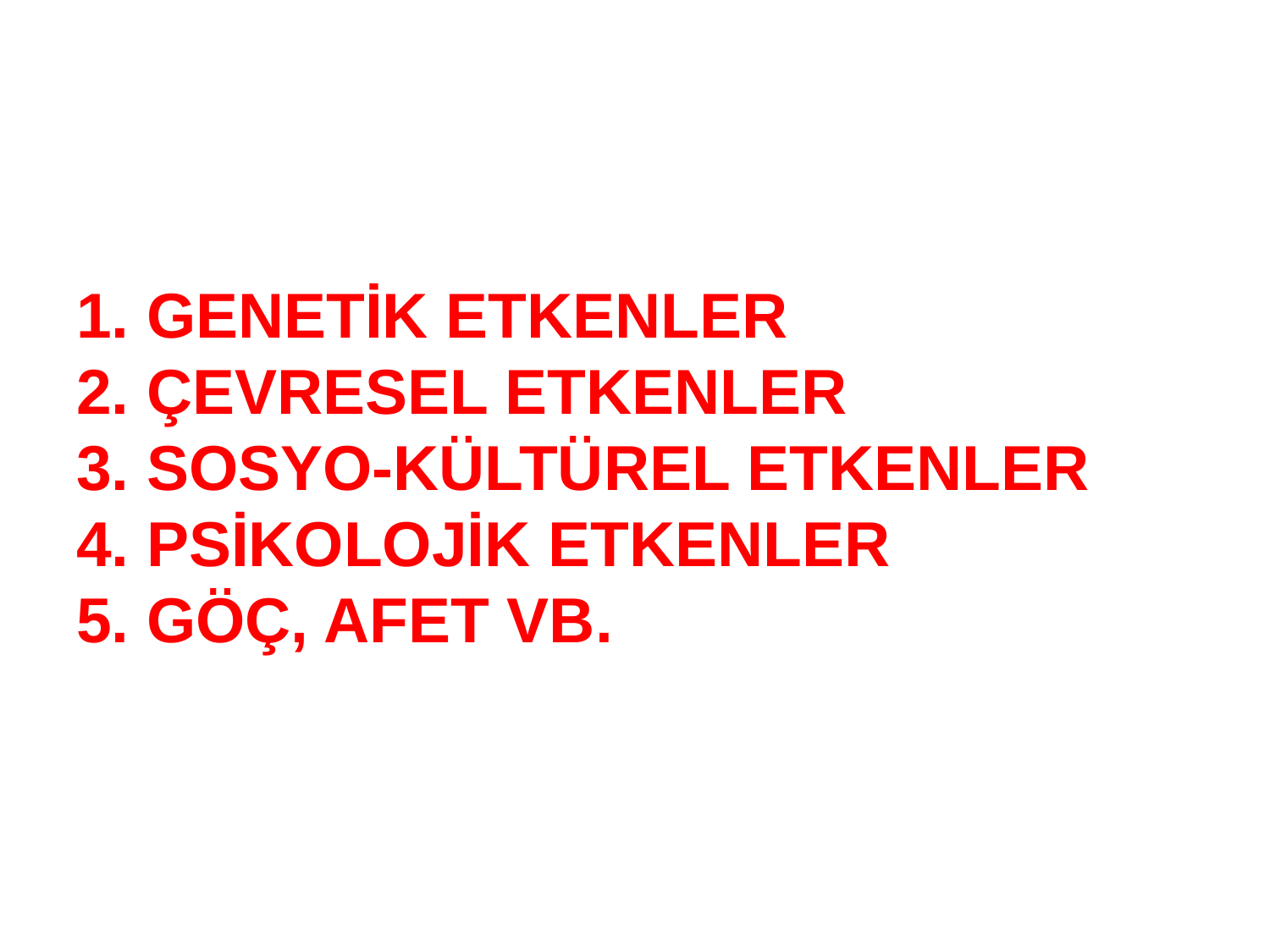

# 1. GENETİK ETKENLER 2. ÇEVRESEL ETKENLER 3. SOSYO-KÜLTÜREL ETKENLER 4. PSİKOLOJİK ETKENLER 5. GÖÇ, AFET VB.